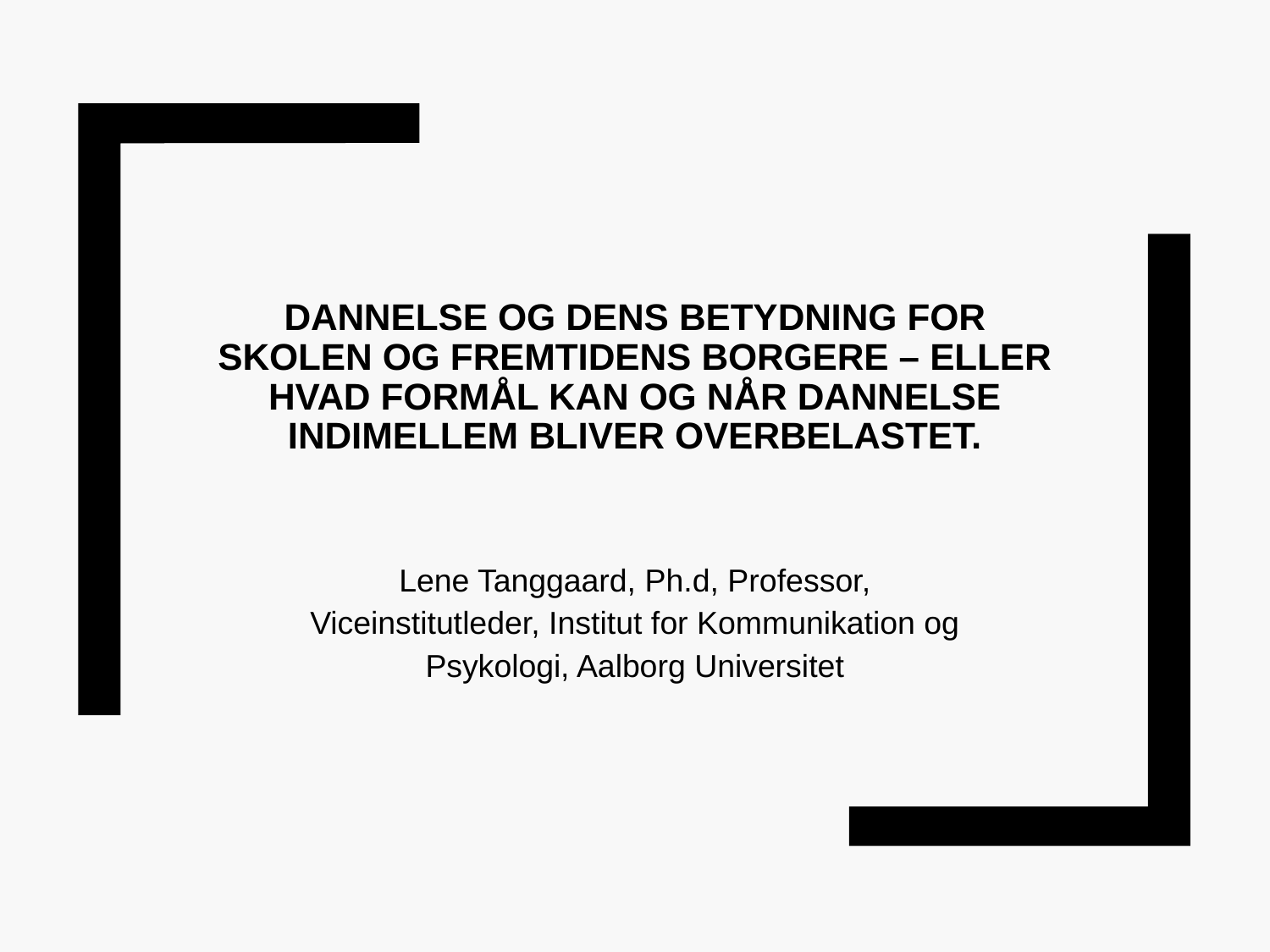

# Dannelse og dens betydning for skolen og fremtidens borgere – eller hvad formål kan og når dannelse indimellem bliver overbelastet.
Lene Tanggaard, Ph.d, Professor, Viceinstitutleder, Institut for Kommunikation og Psykologi, Aalborg Universitet